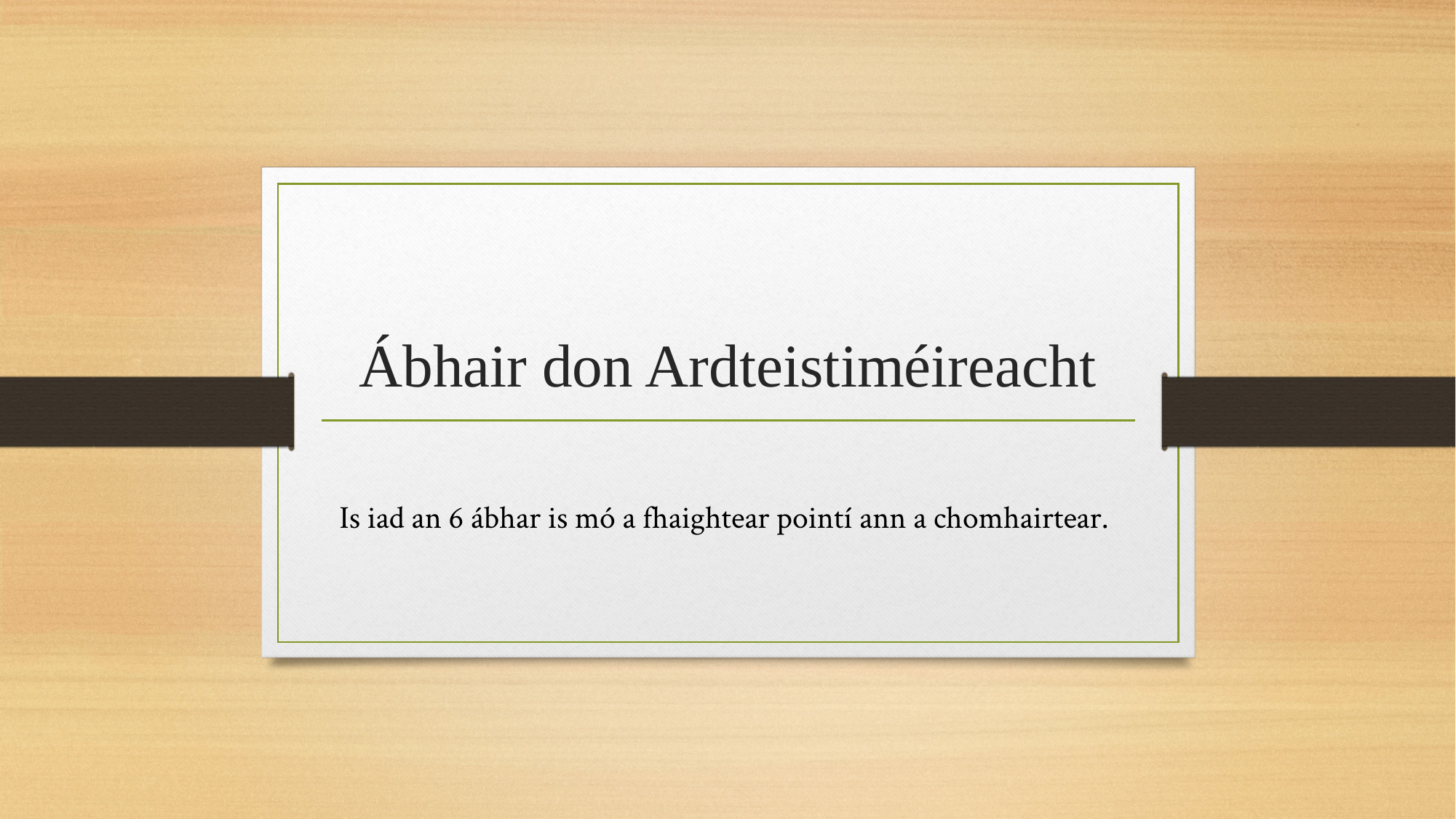

# Ábhair don Ardteistiméireacht

Is iad an 6 ábhar is mó a fhaightear pointí ann a chomhairtear.